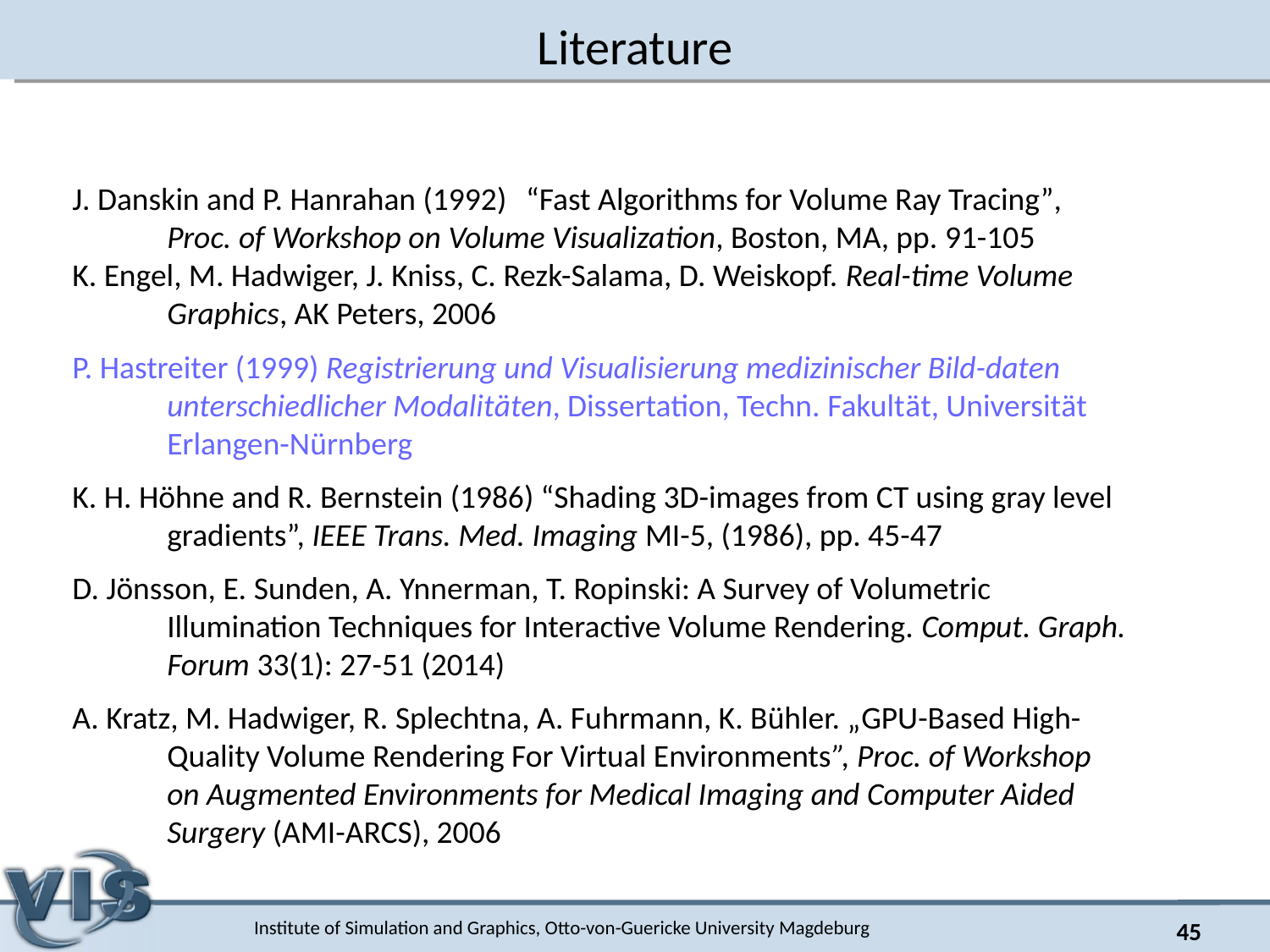

Literature
J. Danskin and P. Hanrahan (1992) “Fast Algorithms for Volume Ray Tracing”, Proc. of Workshop on Volume Visualization, Boston, MA, pp. 91-105
K. Engel, M. Hadwiger, J. Kniss, C. Rezk-Salama, D. Weiskopf. Real-time Volume Graphics, AK Peters, 2006
P. Hastreiter (1999) Registrierung und Visualisierung medizinischer Bild-daten unterschiedlicher Modalitäten, Dissertation, Techn. Fakultät, Universität Erlangen-Nürnberg
K. H. Höhne and R. Bernstein (1986) “Shading 3D-images from CT using gray level gradients”, IEEE Trans. Med. Imaging MI-5, (1986), pp. 45-47
D. Jönsson, E. Sunden, A. Ynnerman, T. Ropinski: A Survey of Volumetric Illumination Techniques for Interactive Volume Rendering. Comput. Graph. Forum 33(1): 27-51 (2014)
A. Kratz, M. Hadwiger, R. Splechtna, A. Fuhrmann, K. Bühler. „GPU-Based High-Quality Volume Rendering For Virtual Environments”, Proc. of Workshop on Augmented Environments for Medical Imaging and Computer Aided Surgery (AMI-ARCS), 2006